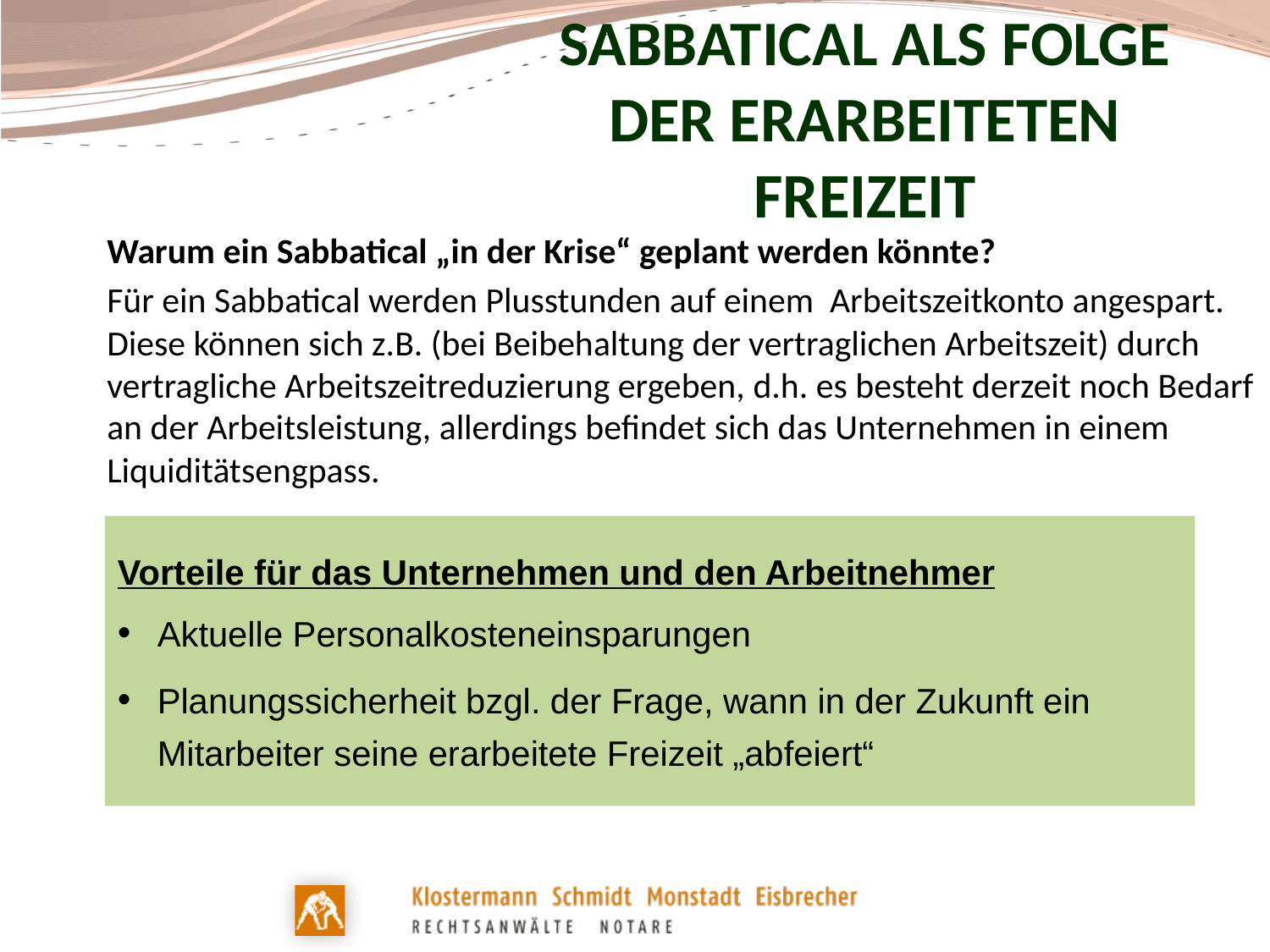

# Sabbatical als Folge der erarbeiteten Freizeit
Warum ein Sabbatical „in der Krise“ geplant werden könnte?
Für ein Sabbatical werden Plusstunden auf einem  Arbeitszeitkonto angespart. Diese können sich z.B. (bei Beibehaltung der vertraglichen Arbeitszeit) durch vertragliche Arbeitszeitreduzierung ergeben, d.h. es besteht derzeit noch Bedarf an der Arbeitsleistung, allerdings befindet sich das Unternehmen in einem Liquiditätsengpass.

Vorteile für das Unternehmen und den Arbeitnehmer
Aktuelle Personalkosteneinsparungen
Planungssicherheit bzgl. der Frage, wann in der Zukunft ein Mitarbeiter seine erarbeitete Freizeit „abfeiert“